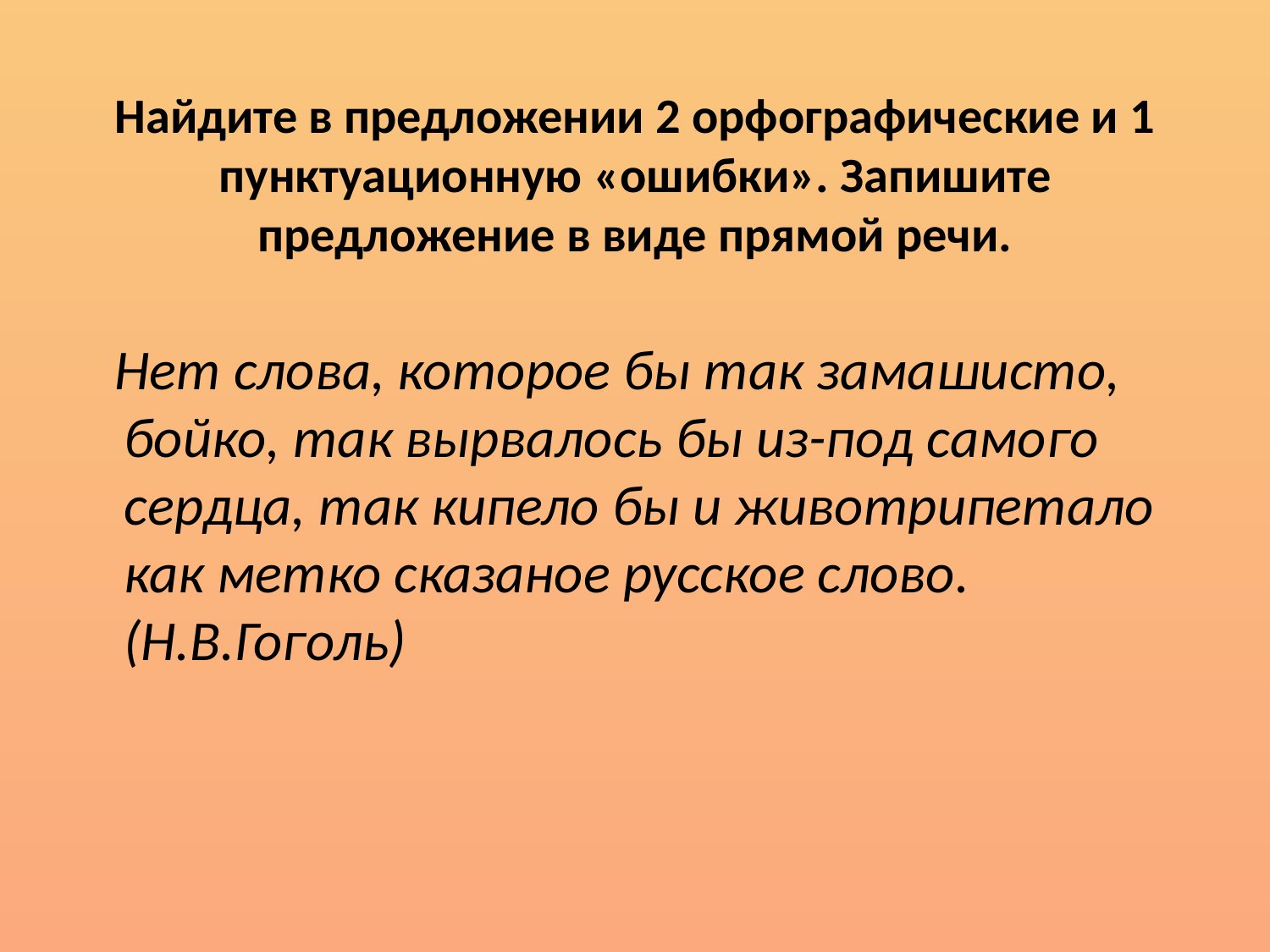

# Найдите в предложении 2 орфографические и 1 пунктуационную «ошибки». Запишите предложение в виде прямой речи.
   Нет слова, которое бы так замашисто, бойко, так вырвалось бы из-под самого сердца, так кипело бы и животрипетало как метко сказаное русское слово. (Н.В.Гоголь)